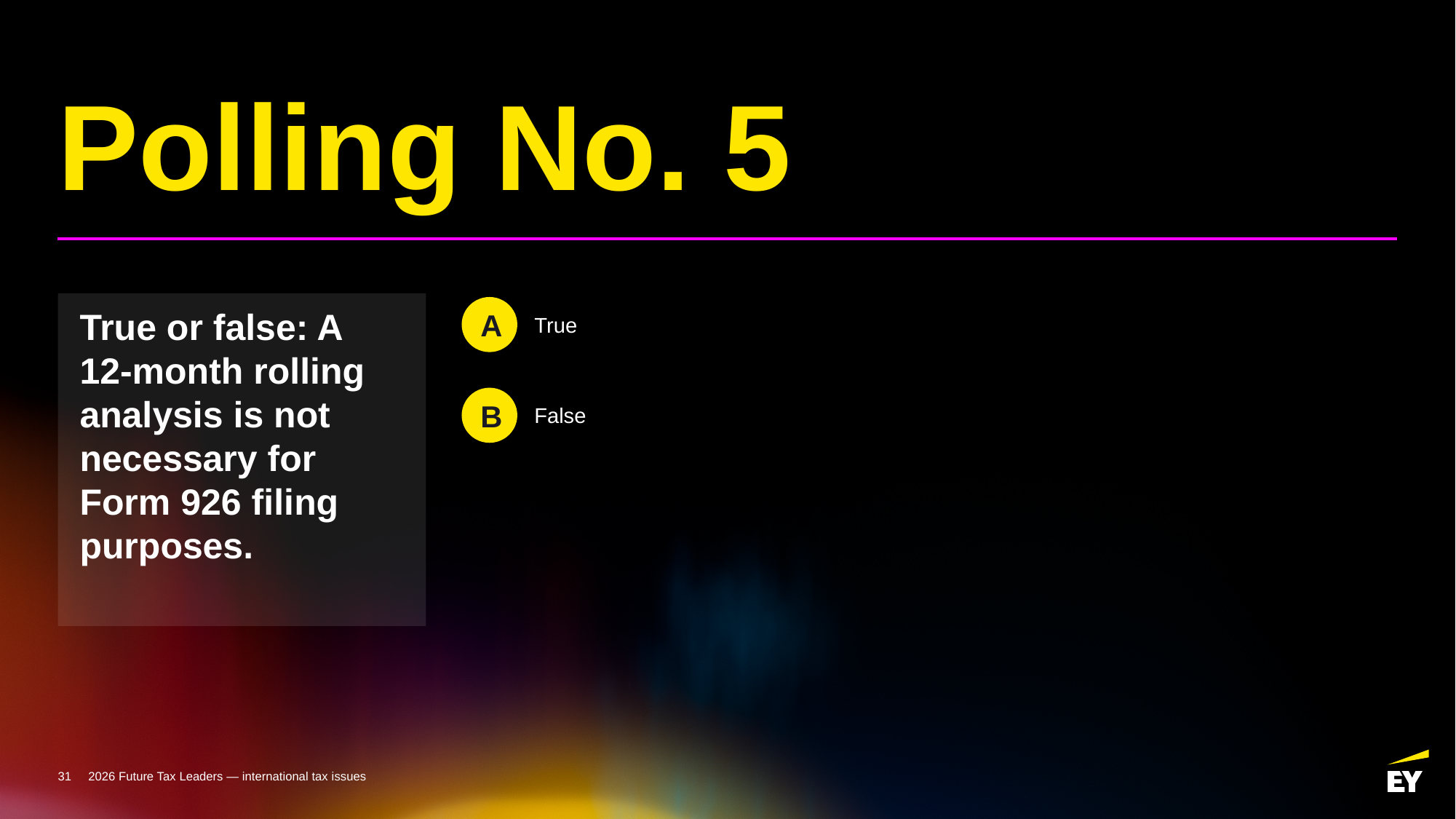

Polling No. 5
True or false: A 12-month rolling analysis is not necessary for Form 926 filing purposes.
A
True
B
False

31
2026 Future Tax Leaders — international tax issues